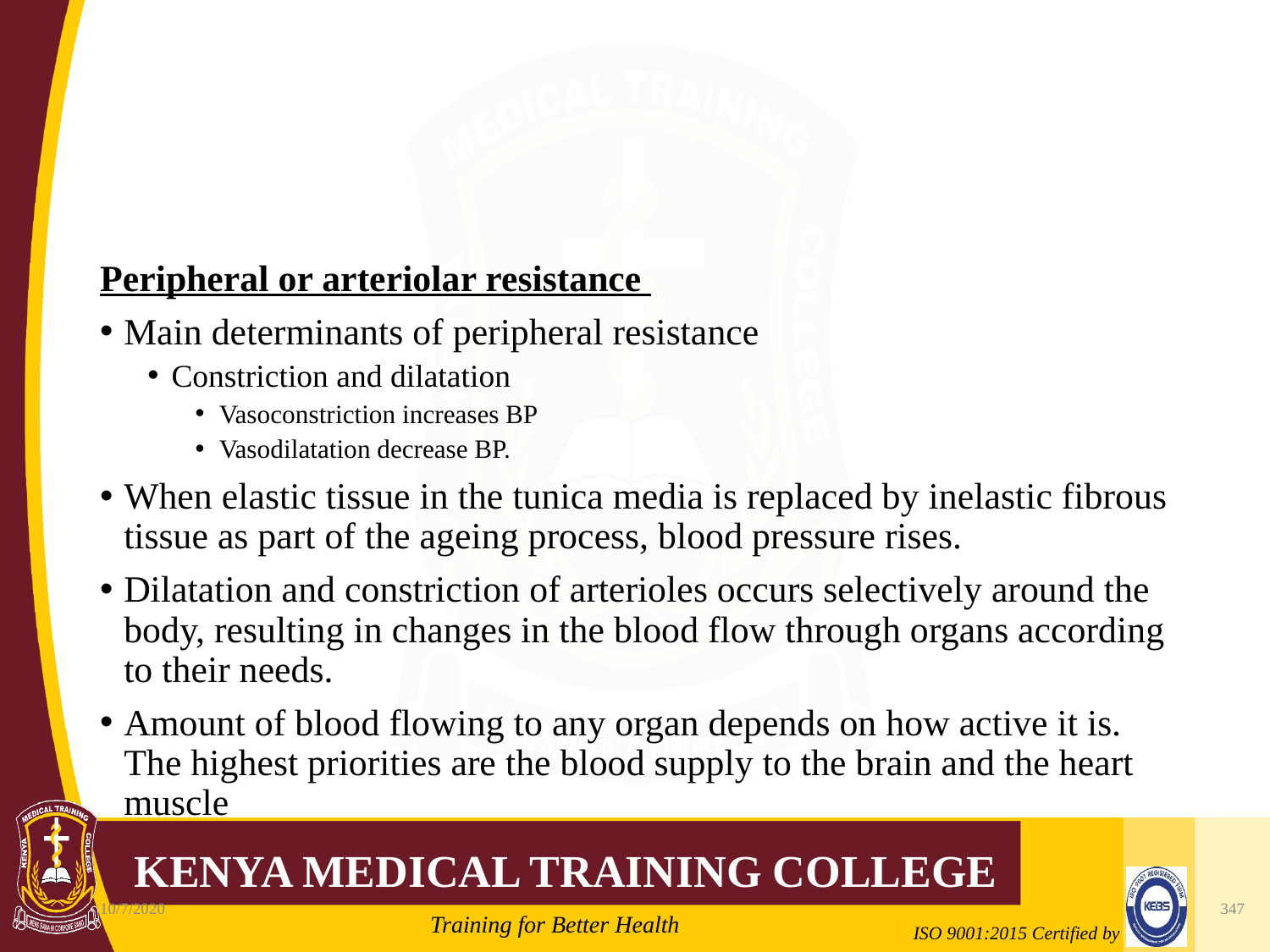

#
Peripheral or arteriolar resistance
Main determinants of peripheral resistance
Constriction and dilatation
Vasoconstriction increases BP
Vasodilatation decrease BP.
When elastic tissue in the tunica media is replaced by inelastic fibrous tissue as part of the ageing process, blood pressure rises.
Dilatation and constriction of arterioles occurs selectively around the body, resulting in changes in the blood flow through organs according to their needs.
Amount of blood flowing to any organ depends on how active it is. The highest priorities are the blood supply to the brain and the heart muscle

10/7/2020
347